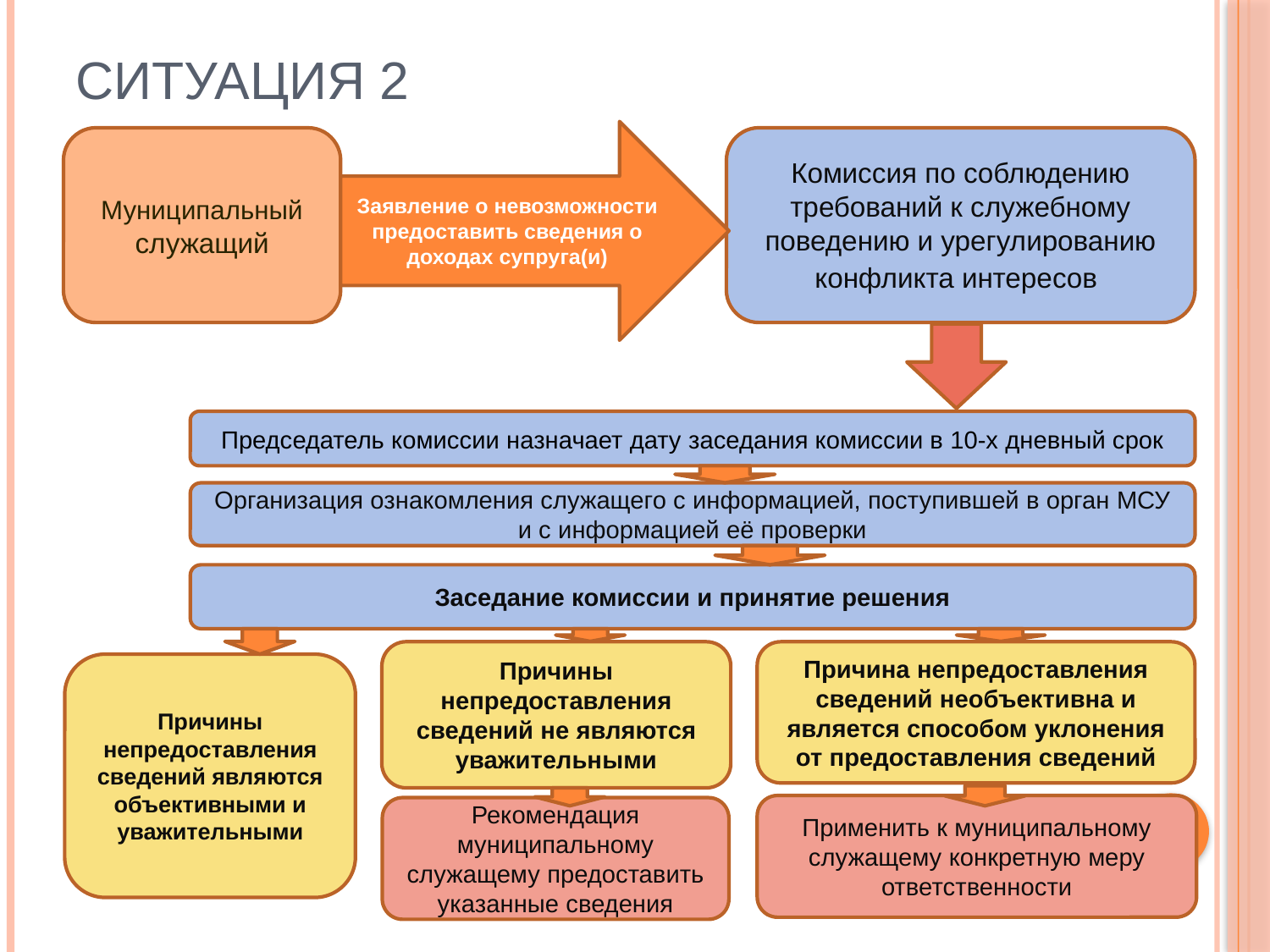

# Ситуация 2
Заявление о невозможности предоставить сведения о доходах супруга(и)
Комиссия по соблюдению требований к служебному поведению и урегулированию конфликта интересов
Муниципальный служащий

Председатель комиссии назначает дату заседания комиссии в 10-х дневный срок

Организация ознакомления служащего с информацией, поступившей в орган МСУ и с информацией её проверки

Заседание комиссии и принятие решения

Причины непредоставления сведений не являются уважительными
Причина непредоставления сведений необъективна и является способом уклонения от предоставления сведений
Причины непредоставления сведений являются объективными и уважительными

Применить к муниципальному служащему конкретную меру ответственности
Рекомендация муниципальному служащему предоставить указанные сведения